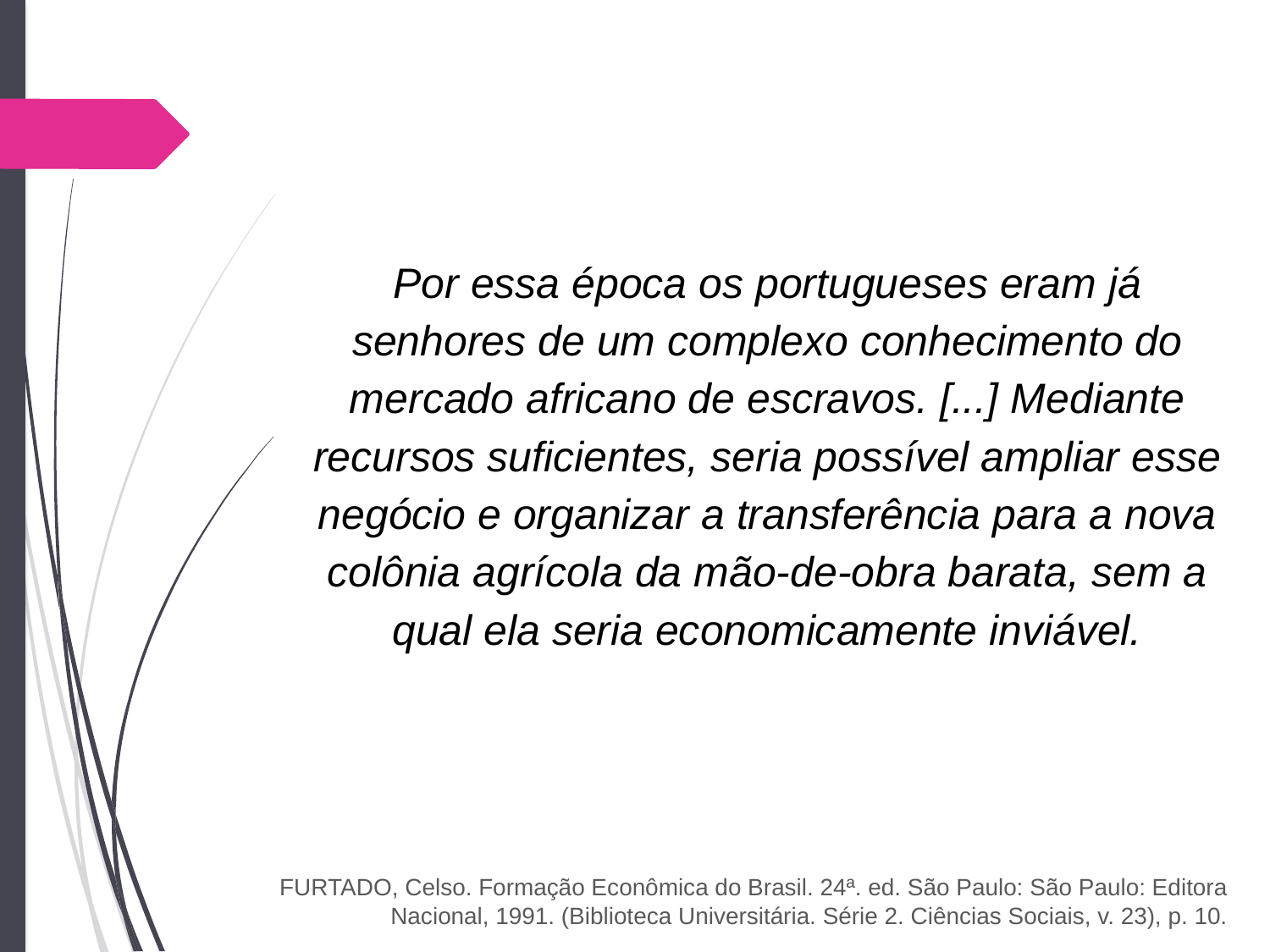

Por essa época os portugueses eram já senhores de um complexo conhecimento do mercado africano de escravos. [...] Mediante recursos suficientes, seria possível ampliar esse negócio e organizar a transferência para a nova colônia agrícola da mão-de-obra barata, sem a qual ela seria economicamente inviável.
FURTADO, Celso. Formação Econômica do Brasil. 24ª. ed. São Paulo: São Paulo: Editora Nacional, 1991. (Biblioteca Universitária. Série 2. Ciências Sociais, v. 23), p. 10.